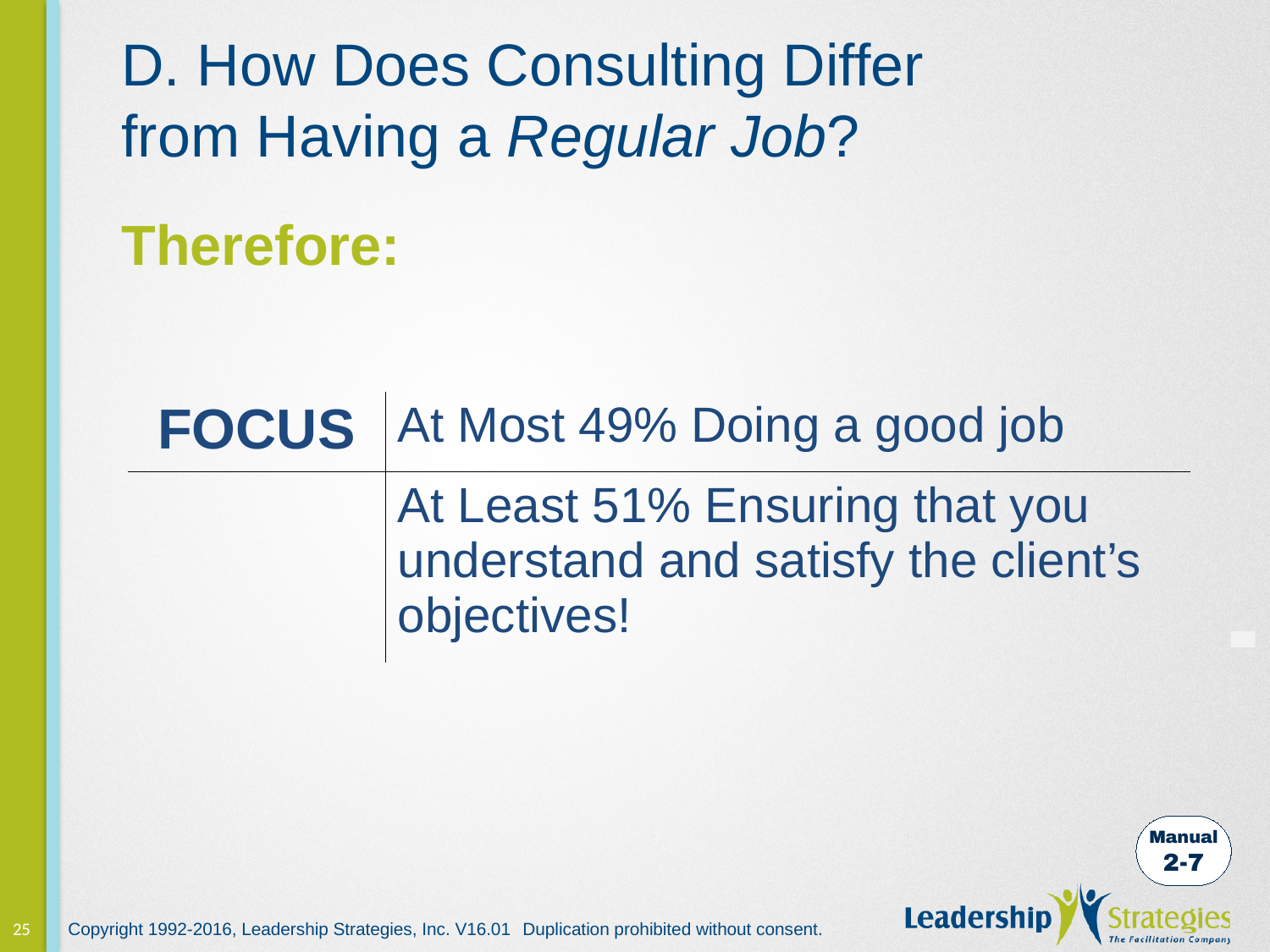

# D. How Does Consulting Differ from Having a Regular Job?
Therefore:
| FOCUS | At Most 49% Doing a good job |
| --- | --- |
|  | At Least 51% Ensuring that you understand and satisfy the client’s objectives! |
-
Manual
2-7
25